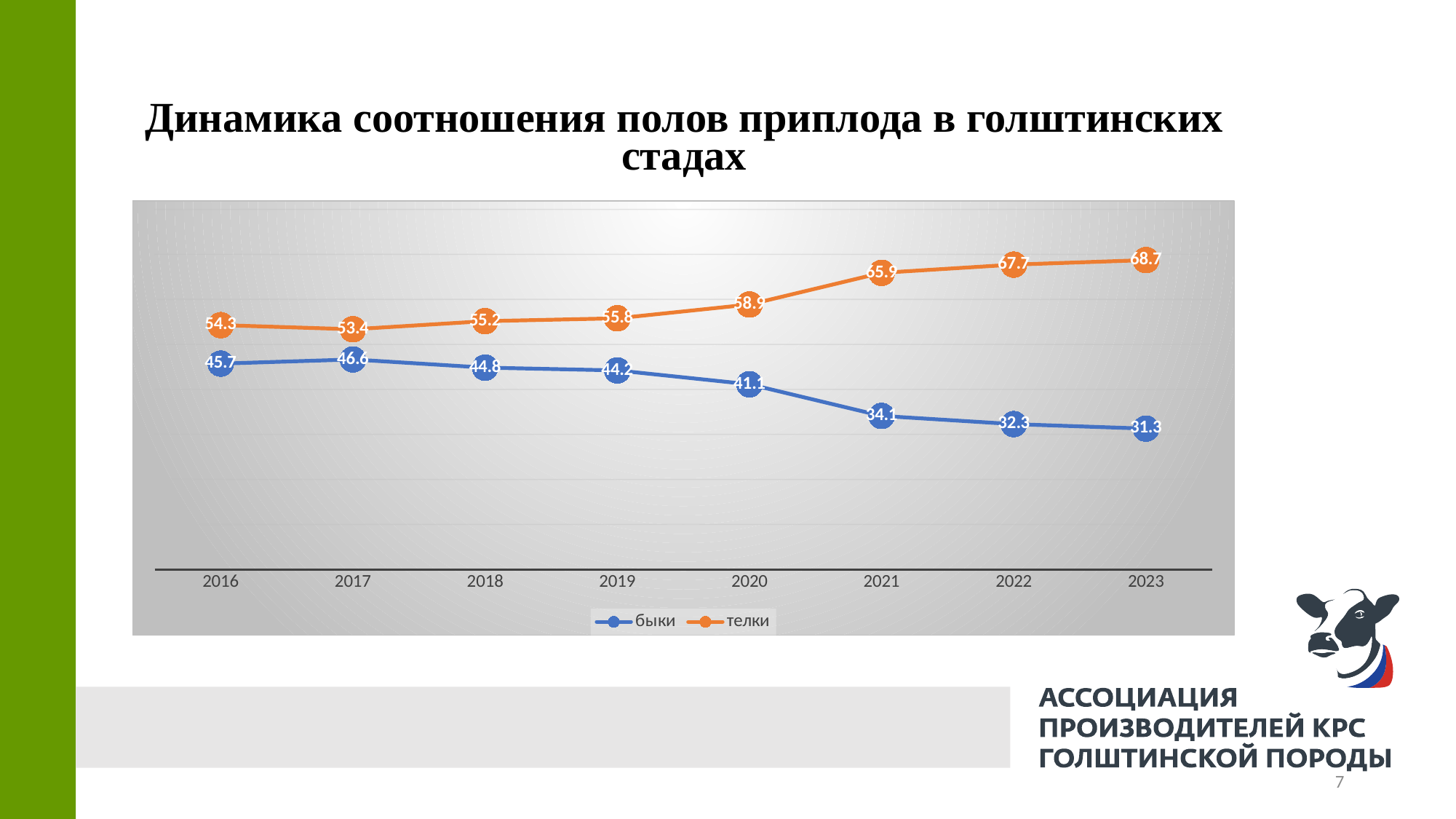

# Динамика соотношения полов приплода в голштинских стадах

### Chart

| Category | быки | телки |
|---|---|---|
| 2016 | 45.72588832487312 | 54.2741116751269 |
| 2017 | 46.647495080974736 | 53.35250491902528 |
| 2018 | 44.83429050011963 | 55.16570949988036 |
| 2019 | 44.21037296037298 | 55.78962703962703 |
| 2020 | 41.138701235469554 | 58.861298764530446 |
| 2021 | 34.102510150484356 | 65.89748984951567 |
| 2022 | 32.2816931230935 | 67.71830687690645 |
| 2023 | 31.279186009887287 | 68.72081399011273 |
7